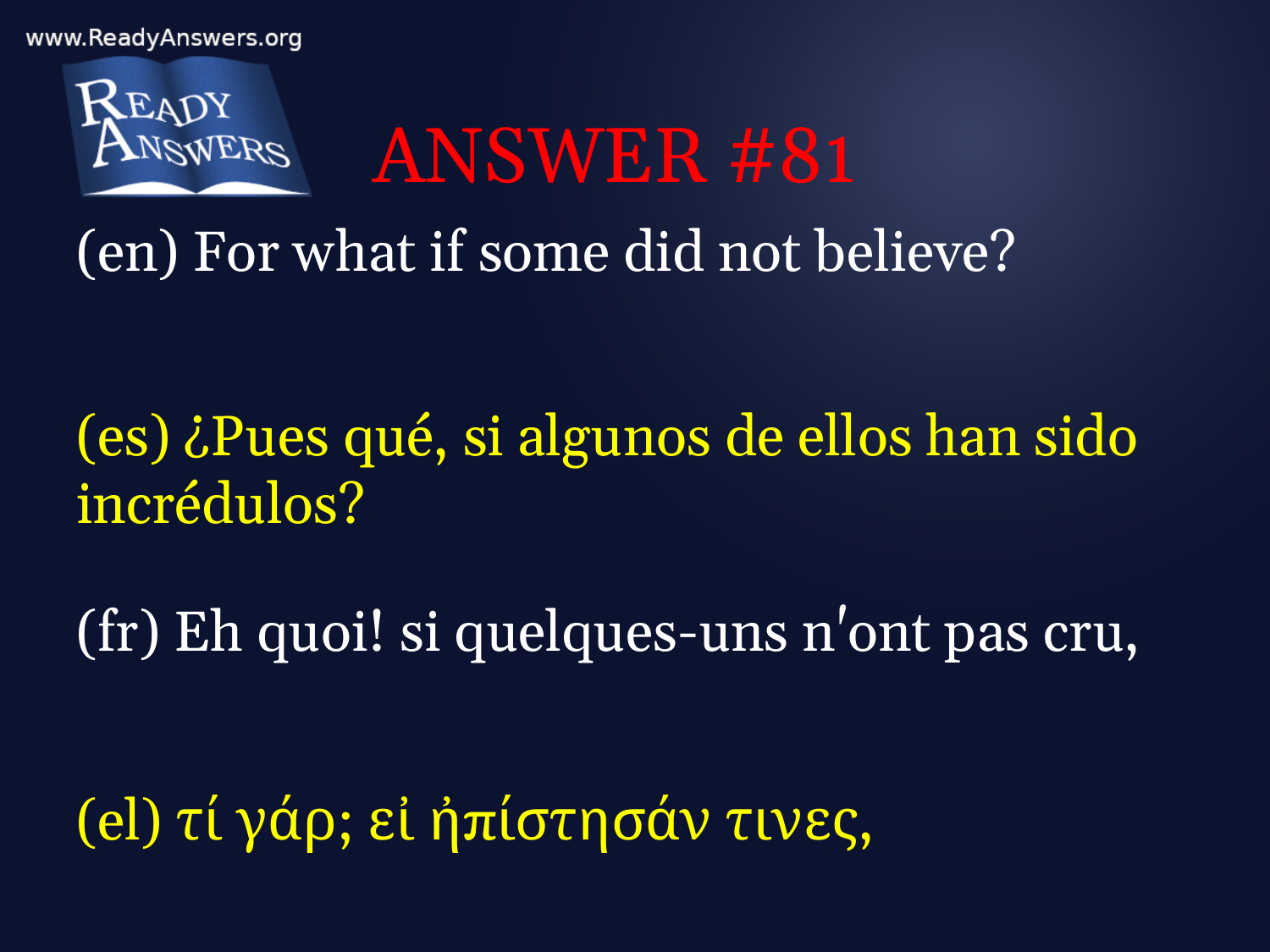

# ANSWER #81
(en) For what if some did not believe?
(es) ¿Pues qué, si algunos de ellos han sido incrédulos?
(fr) Eh quoi! si quelques-uns n'ont pas cru,
(el) τί γάρ; εἰ ἠπίστησάν τινες,